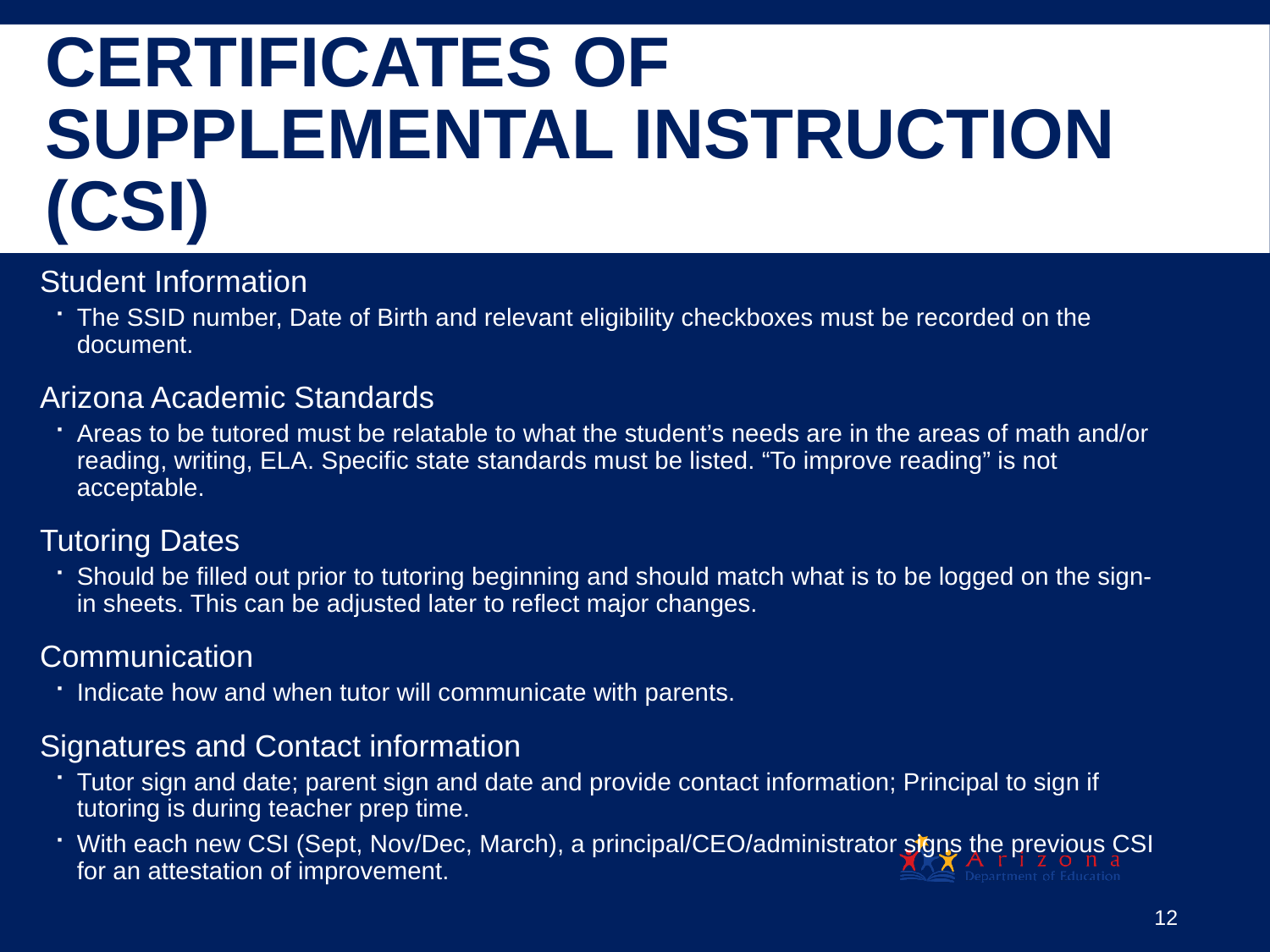

# Certificates of Supplemental Instruction (CSI)
Student Information
The SSID number, Date of Birth and relevant eligibility checkboxes must be recorded on the document.
Arizona Academic Standards
Areas to be tutored must be relatable to what the student’s needs are in the areas of math and/or reading, writing, ELA. Specific state standards must be listed. “To improve reading” is not acceptable.
Tutoring Dates
Should be filled out prior to tutoring beginning and should match what is to be logged on the sign-in sheets. This can be adjusted later to reflect major changes.
Communication
Indicate how and when tutor will communicate with parents.
Signatures and Contact information
Tutor sign and date; parent sign and date and provide contact information; Principal to sign if tutoring is during teacher prep time.
With each new CSI (Sept, Nov/Dec, March), a principal/CEO/administrator signs the previous CSI for an attestation of improvement.

12